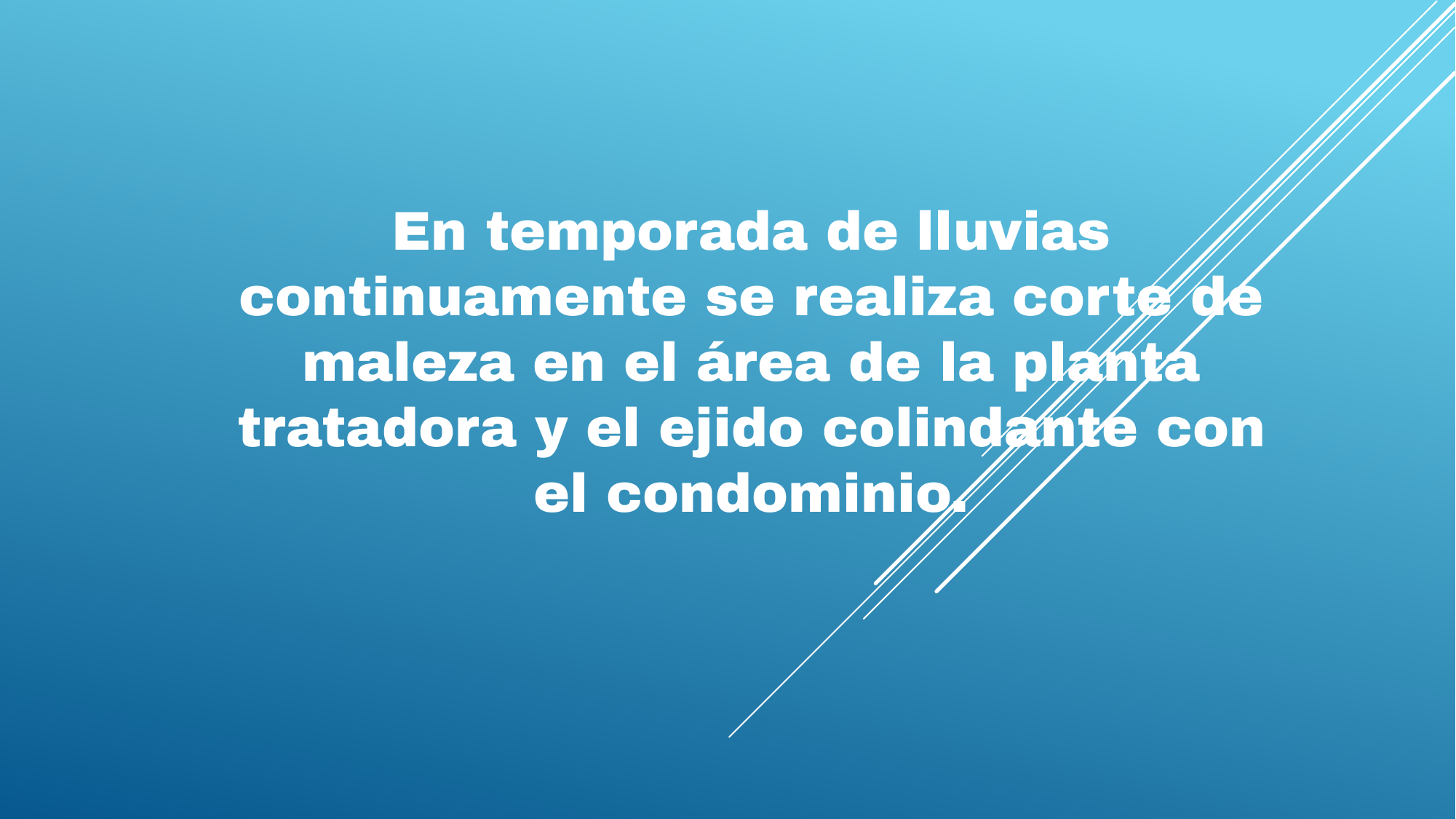

En temporada de lluvias continuamente se realiza corte de maleza en el área de la planta tratadora y el ejido colindante con el condominio.